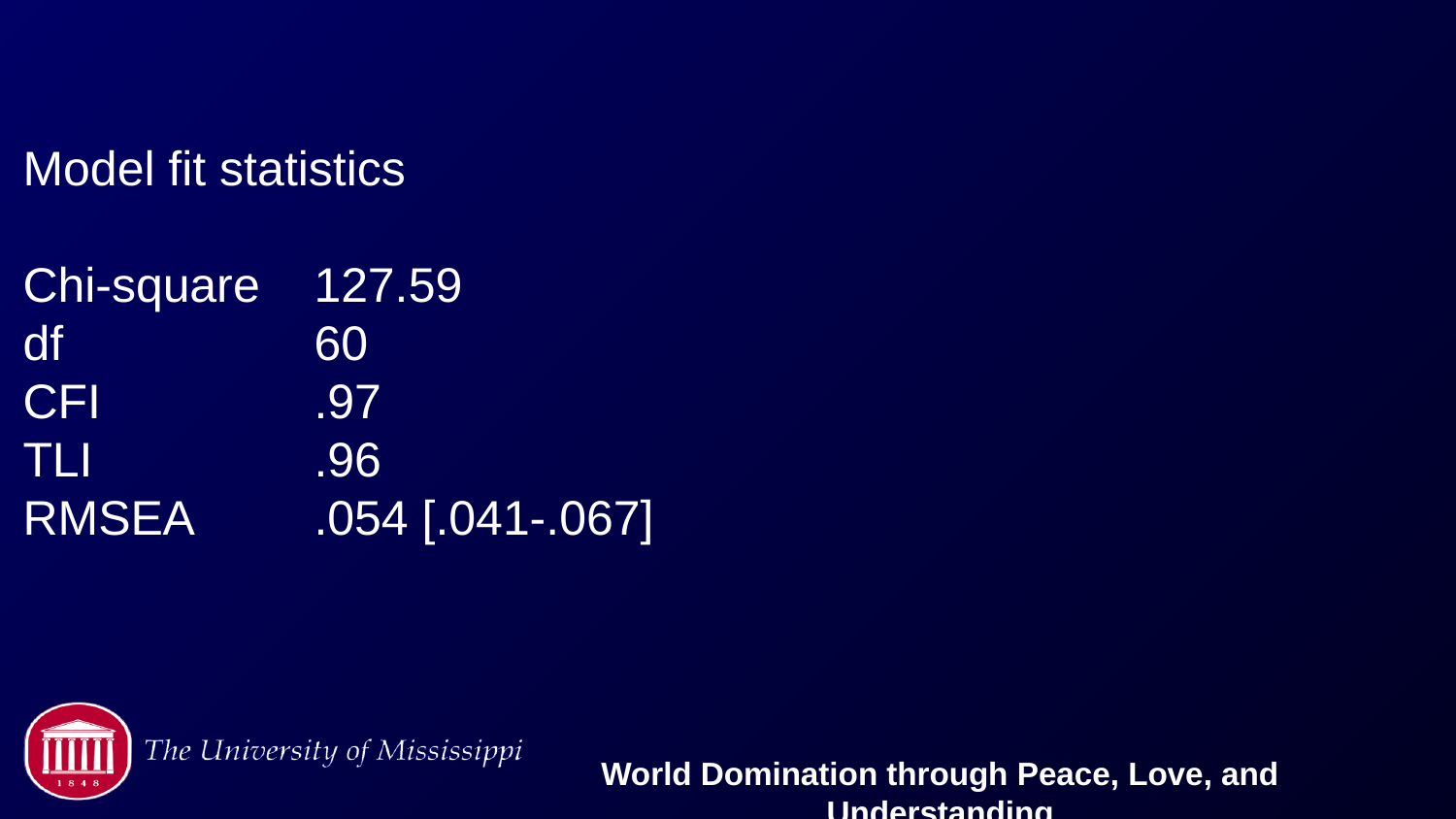

Model fit statistics

Chi-square 	127.59
df 		60
CFI 		.97
TLI 		.96
RMSEA 	.054 [.041-.067]
World Domination through Peace, Love, and Understanding